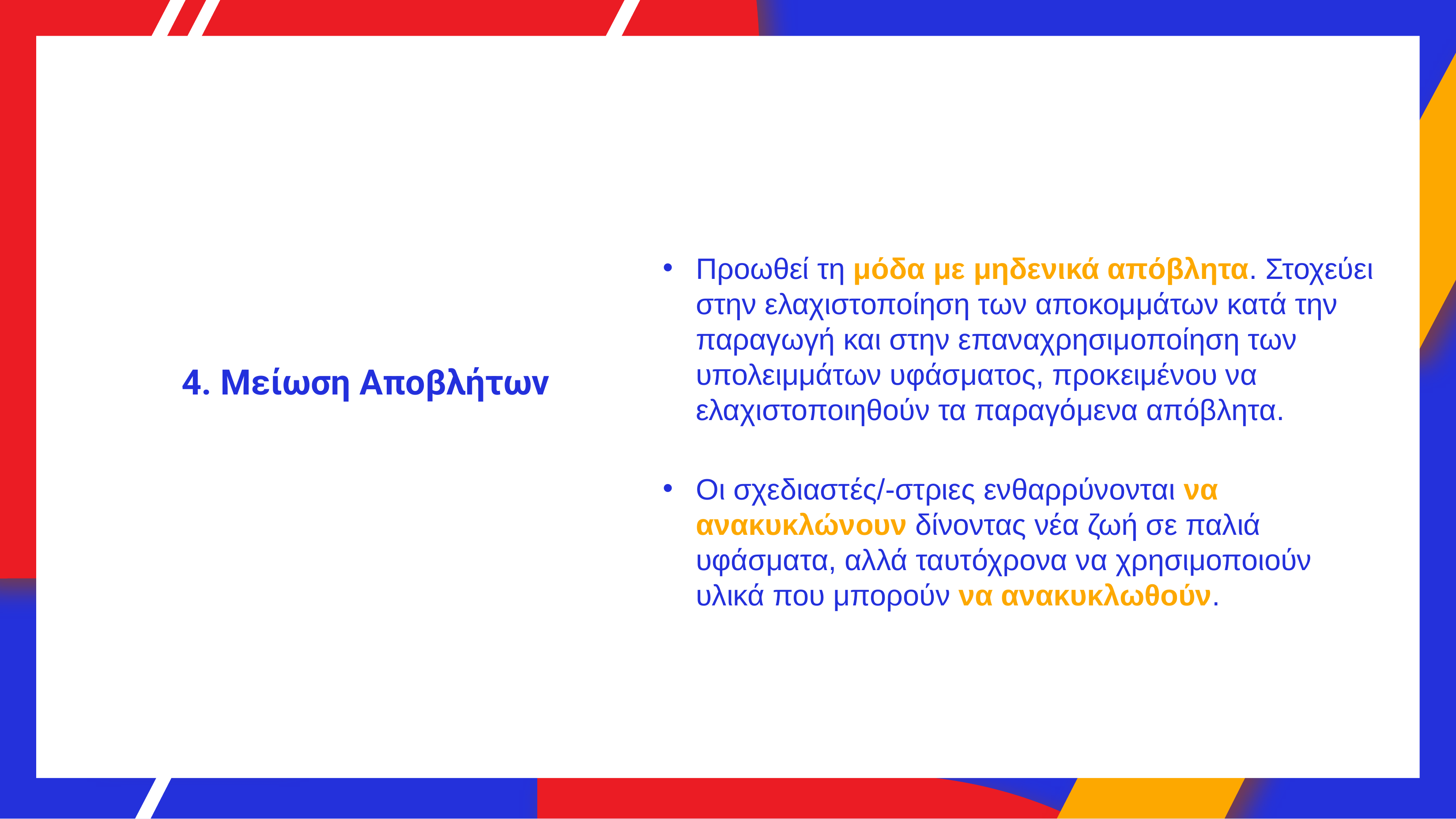

Προωθεί τη μόδα με μηδενικά απόβλητα. Στοχεύει στην ελαχιστοποίηση των αποκομμάτων κατά την παραγωγή και στην επαναχρησιμοποίηση των υπολειμμάτων υφάσματος, προκειμένου να ελαχιστοποιηθούν τα παραγόμενα απόβλητα.

4. Μείωση Αποβλήτων
Οι σχεδιαστές/-στριες ενθαρρύνονται να ανακυκλώνουν δίνοντας νέα ζωή σε παλιά υφάσματα, αλλά ταυτόχρονα να χρησιμοποιούν υλικά που μπορούν να ανακυκλωθούν.